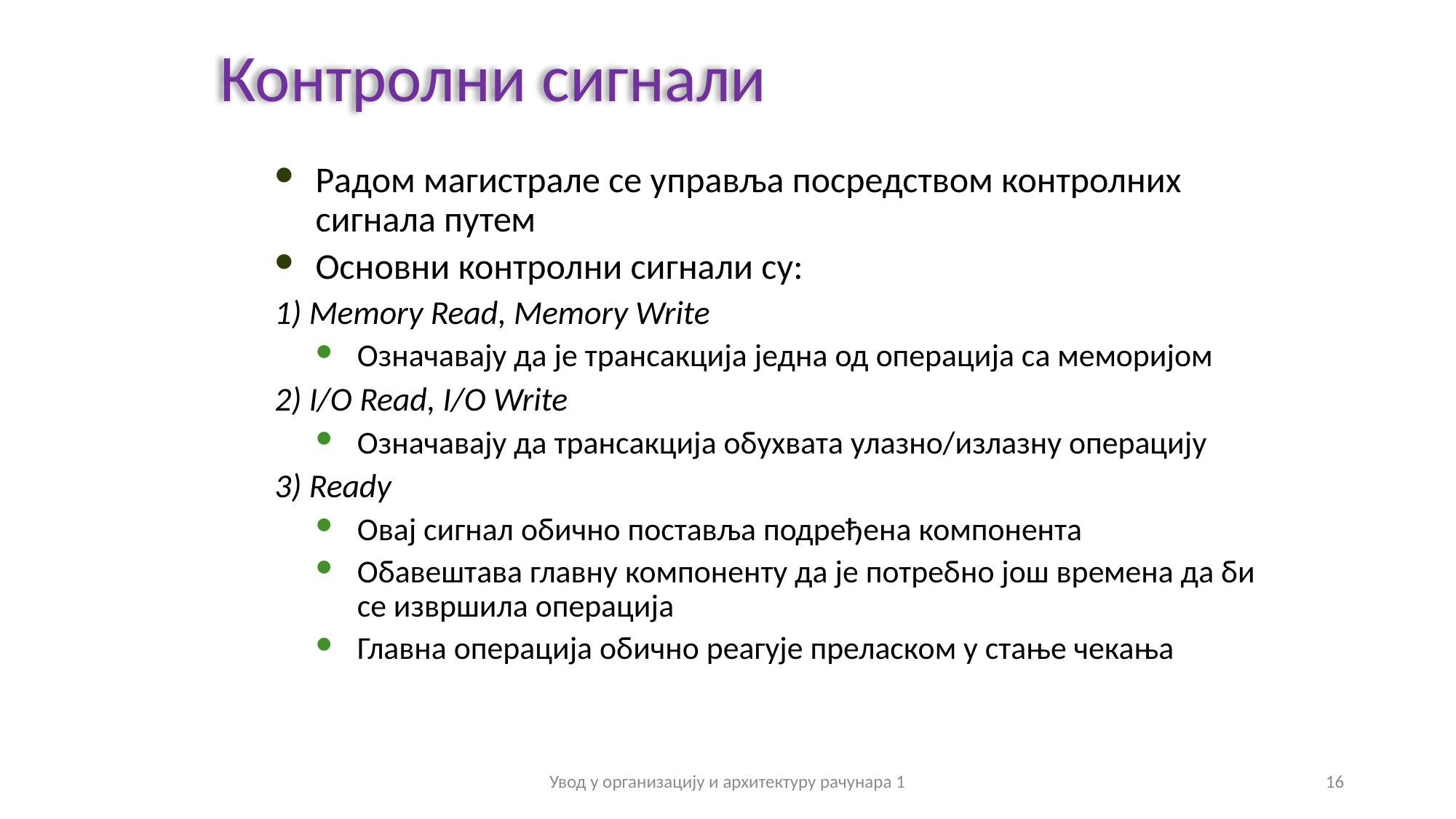

Контролни сигнали
Радом магистрале се управља посредством контролних сигнала путем
Основни контролни сигнали су:
1) Memory Read, Memory Write
Означавају да је трансакција једна од операција са меморијом
2) I/O Read, I/O Write
Означавају да трансакција обухвата улазно/излазну операцију
3) Ready
Овај сигнал обично поставља подређена компонента
Обавештава главну компоненту да је потребно још времена да би се извршила операција
Главна операција обично реагује преласком у стање чекања
Увод у организацију и архитектуру рачунара 1
16